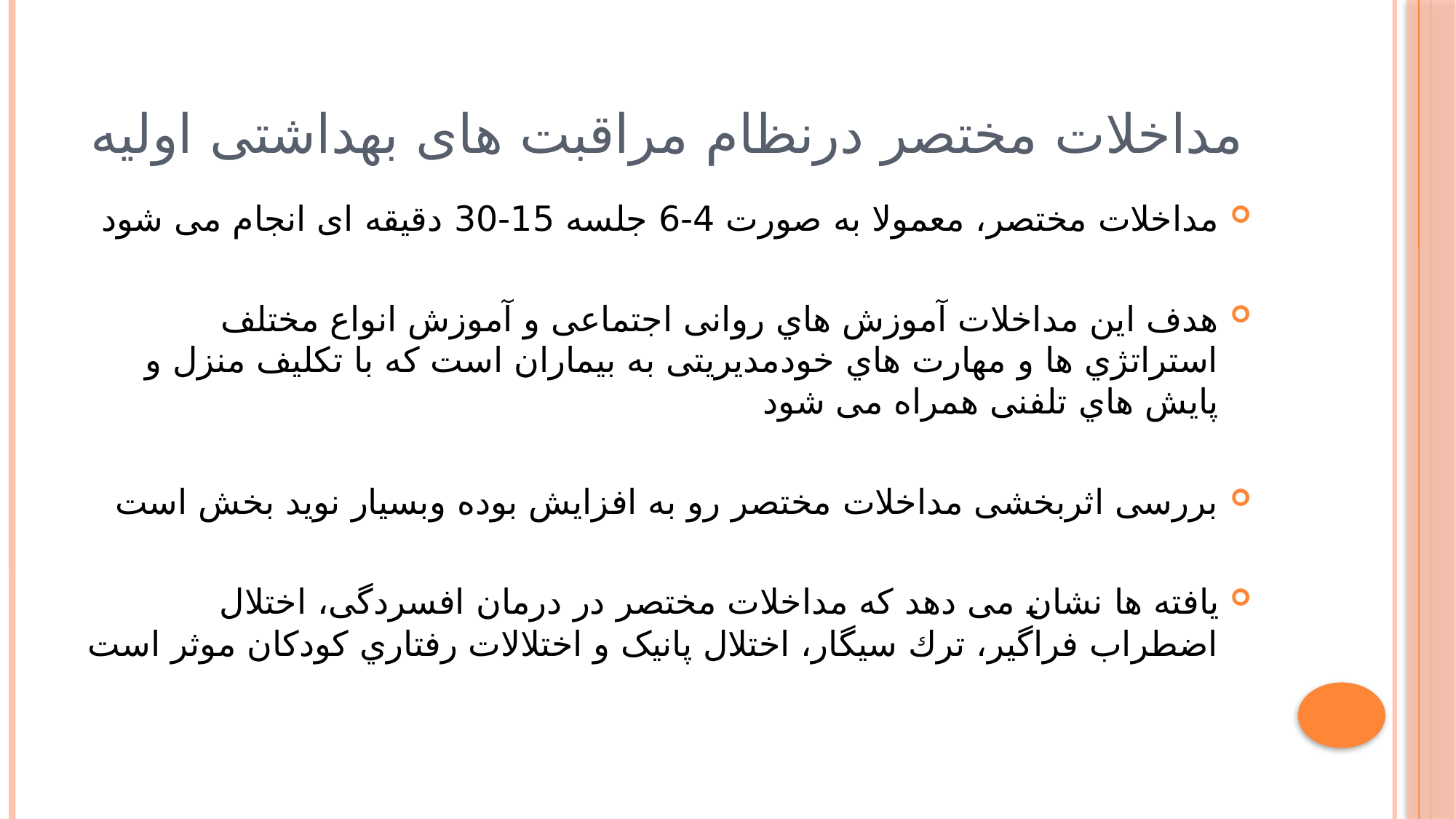

# مداخلات مختصر درنظام مراقبت های بهداشتی اولیه
مداخلات مختصر، معمولا به صورت 4-6 جلسه 15-30 دقیقه ای انجام می شود

هدف این مداخلات آموزش هاي روانی اجتماعی و آموزش انواع مختلف استراتژي ها و مهارت هاي خودمدیریتی به بیماران است که با تکلیف منزل و پایش هاي تلفنی همراه می شود

بررسی اثربخشی مداخلات مختصر رو به افزایش بوده وبسیار نوید بخش است

یافته ها نشان می دهد که مداخلات مختصر در درمان افسردگی، اختلال اضطراب فراگیر، ترك سیگار، اختلال پانیک و اختلالات رفتاري کودکان موثر است